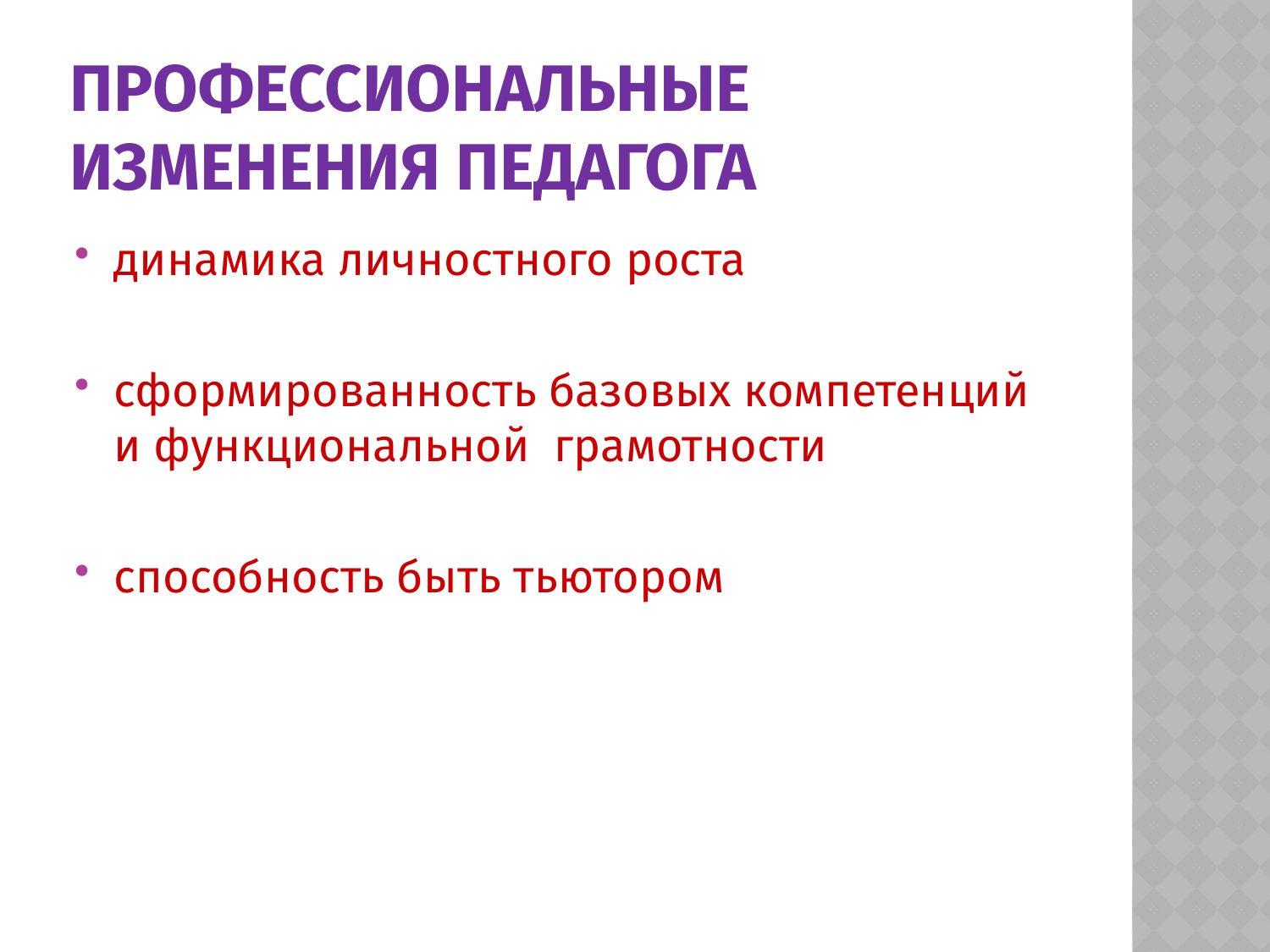

# Профессиональные    изменения педагога
динамика личностного роста

сформированность базовых компетенций и функциональной  грамотности

способность быть тьютором